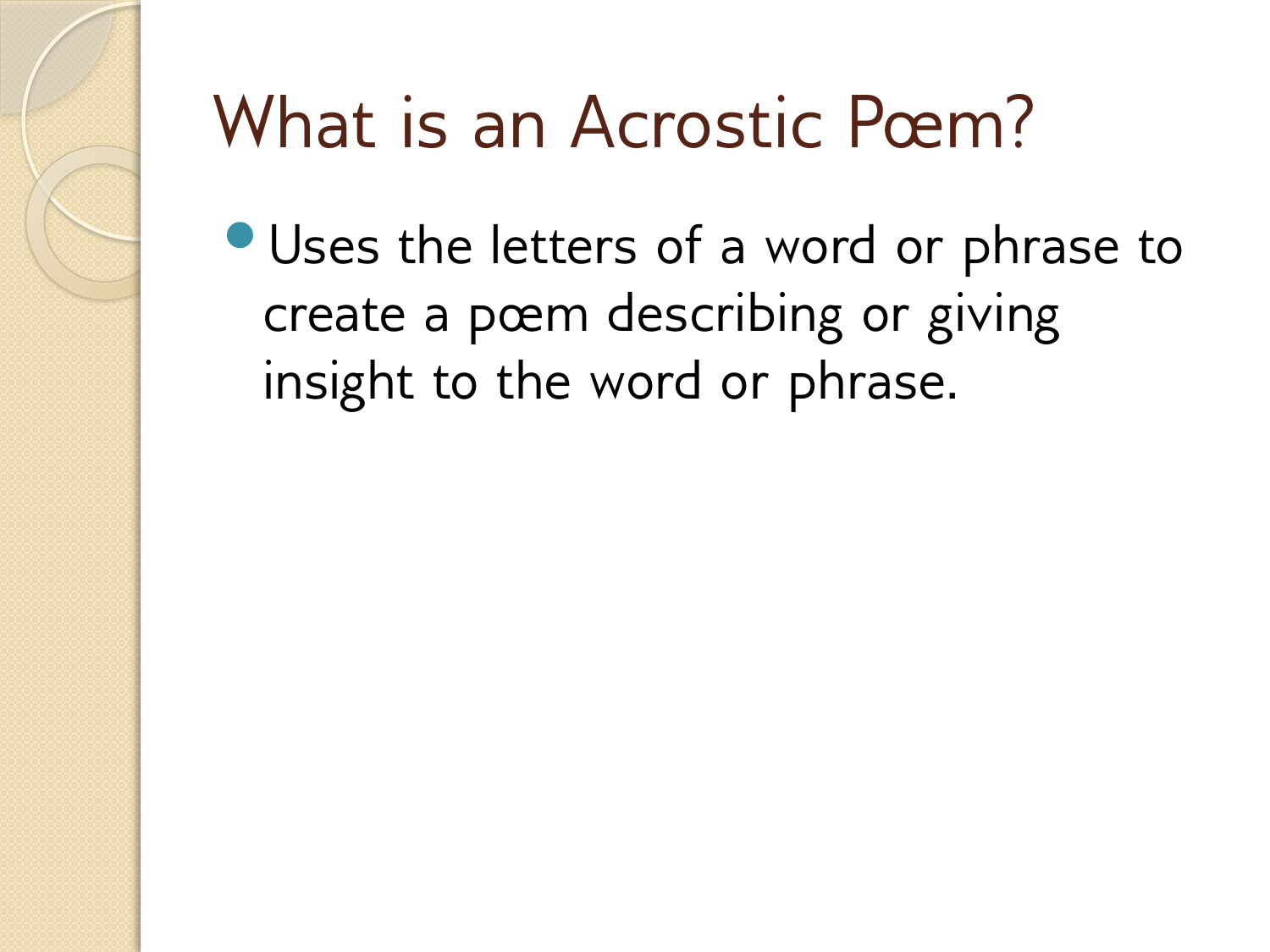

# What is an Acrostic Poem?
Uses the letters of a word or phrase to create a poem describing or giving insight to the word or phrase.